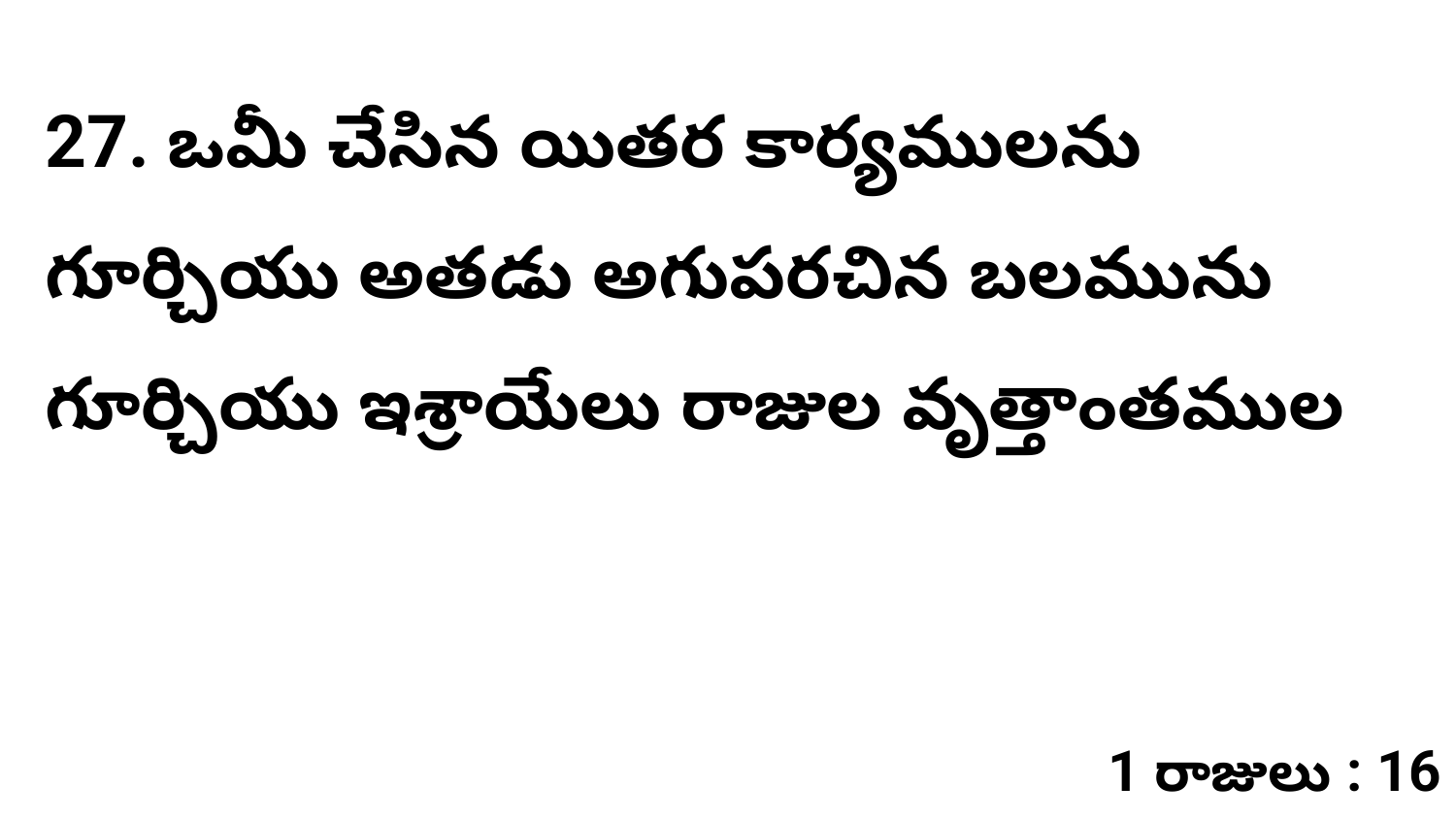

27. ​ఒమీ చేసిన యితర కార్యములను గూర్చియు అతడు అగుపరచిన బలమును గూర్చియు ఇశ్రాయేలు రాజుల వృత్తాంతముల
1 రాజులు : 16